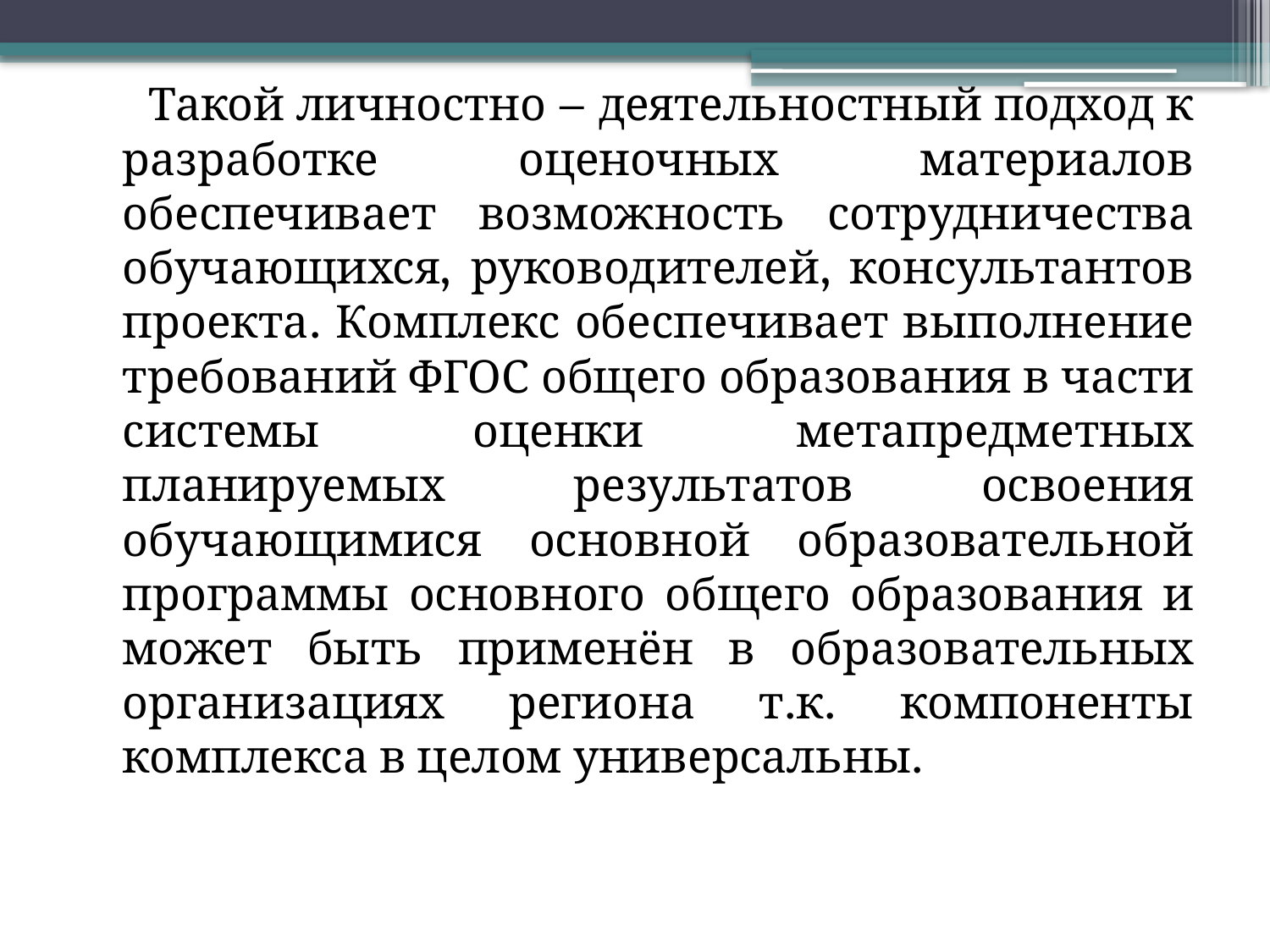

Такой личностно – деятельностный подход к разработке оценочных материалов обеспечивает возможность сотрудничества обучающихся, руководителей, консультантов проекта. Комплекс обеспечивает выполнение требований ФГОС общего образования в части системы оценки метапредметных планируемых результатов освоения обучающимися основной образовательной программы основного общего образования и может быть применён в образовательных организациях региона т.к. компоненты комплекса в целом универсальны.